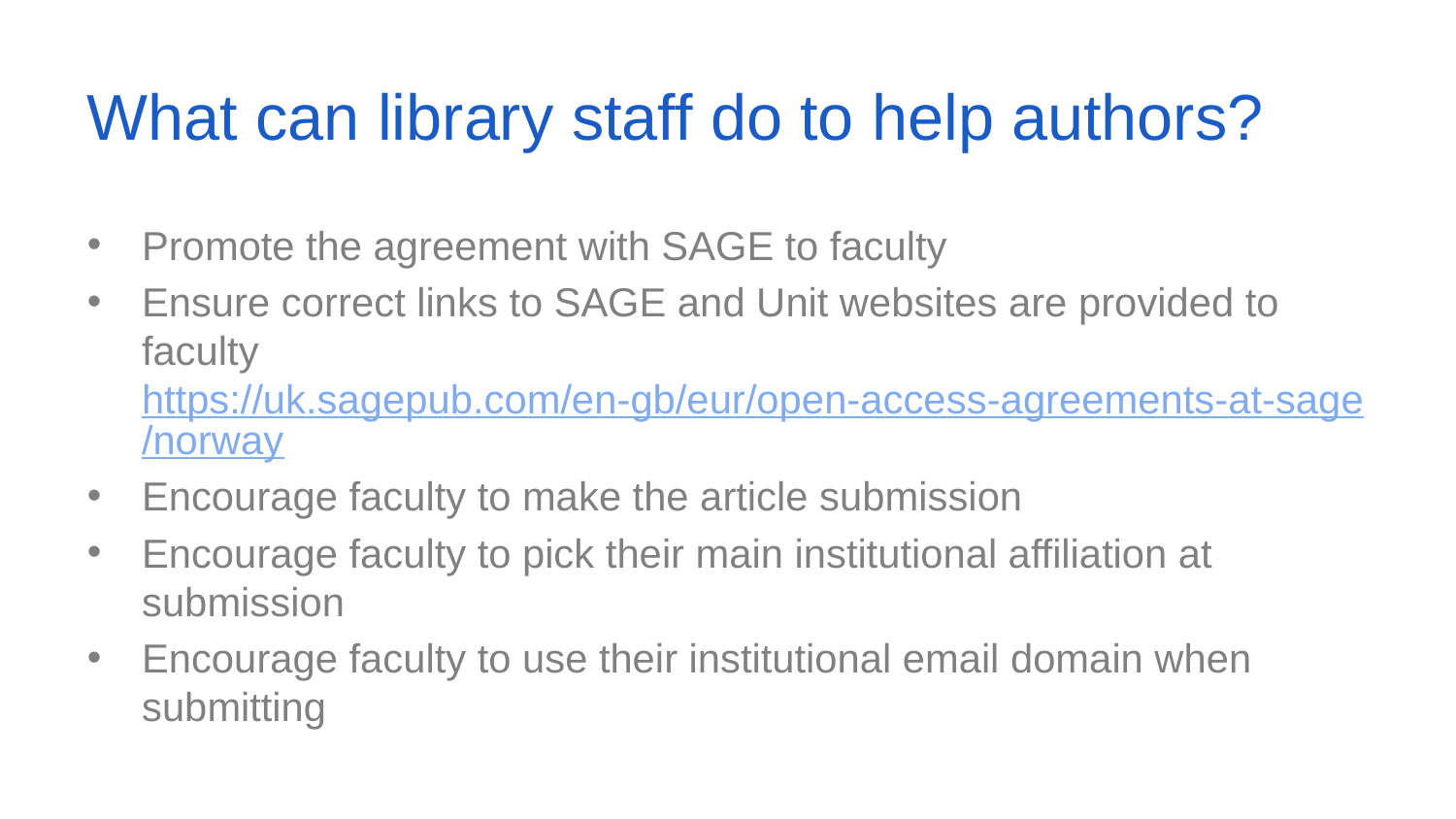

# What can library staff do to help authors?
Promote the agreement with SAGE to faculty
Ensure correct links to SAGE and Unit websites are provided to faculty https://uk.sagepub.com/en-gb/eur/open-access-agreements-at-sage/norway
Encourage faculty to make the article submission
Encourage faculty to pick their main institutional affiliation at submission
Encourage faculty to use their institutional email domain when submitting